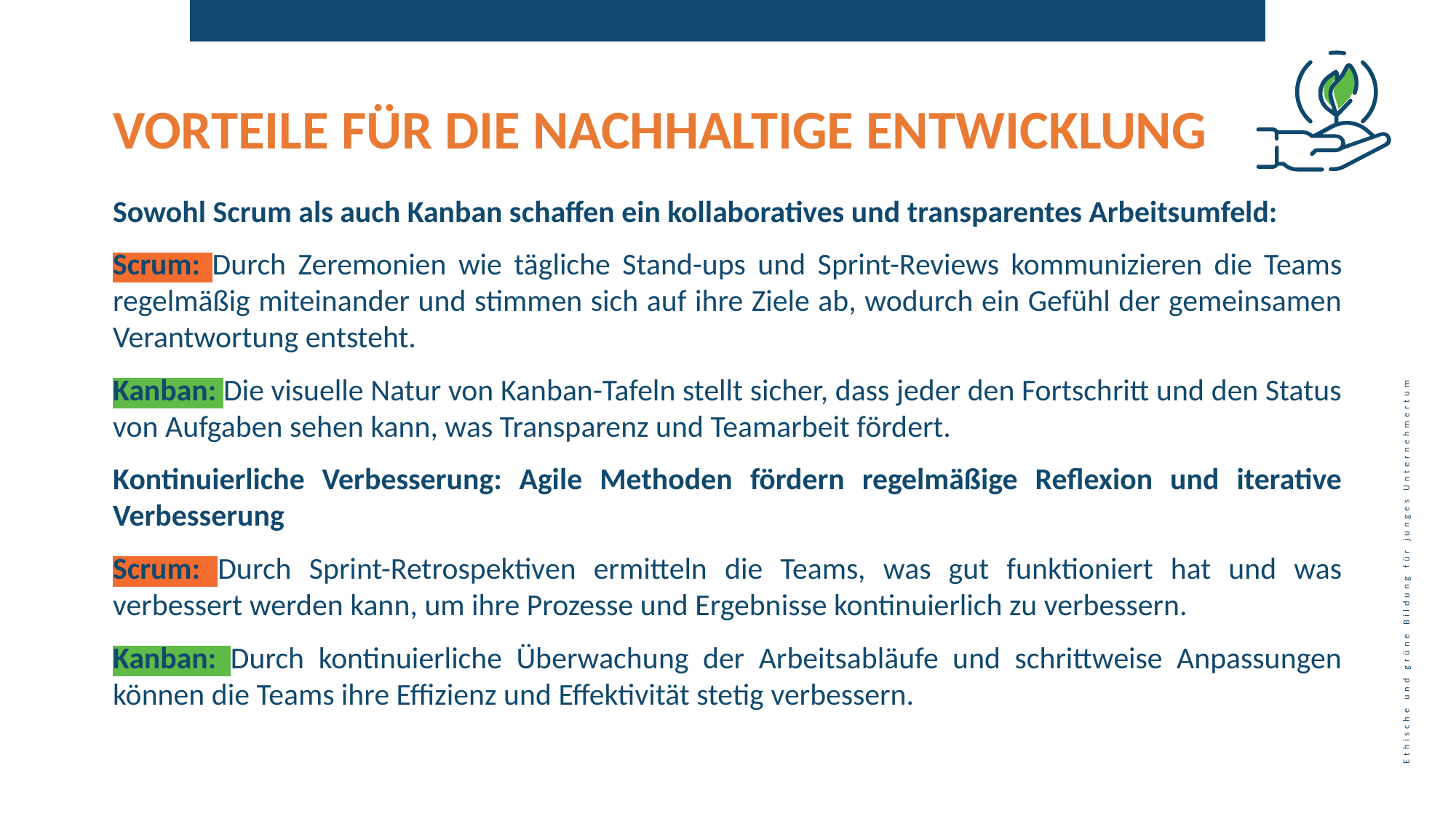

VORTEILE FÜR DIE NACHHALTIGE ENTWICKLUNG
Sowohl Scrum als auch Kanban schaffen ein kollaboratives und transparentes Arbeitsumfeld:

Scrum: Durch Zeremonien wie tägliche Stand-ups und Sprint-Reviews kommunizieren die Teams regelmäßig miteinander und stimmen sich auf ihre Ziele ab, wodurch ein Gefühl der gemeinsamen Verantwortung entsteht.

Kanban: Die visuelle Natur von Kanban-Tafeln stellt sicher, dass jeder den Fortschritt und den Status von Aufgaben sehen kann, was Transparenz und Teamarbeit fördert.

Kontinuierliche Verbesserung: Agile Methoden fördern regelmäßige Reflexion und iterative Verbesserung

Scrum: Durch Sprint-Retrospektiven ermitteln die Teams, was gut funktioniert hat und was verbessert werden kann, um ihre Prozesse und Ergebnisse kontinuierlich zu verbessern.

Kanban: Durch kontinuierliche Überwachung der Arbeitsabläufe und schrittweise Anpassungen können die Teams ihre Effizienz und Effektivität stetig verbessern.